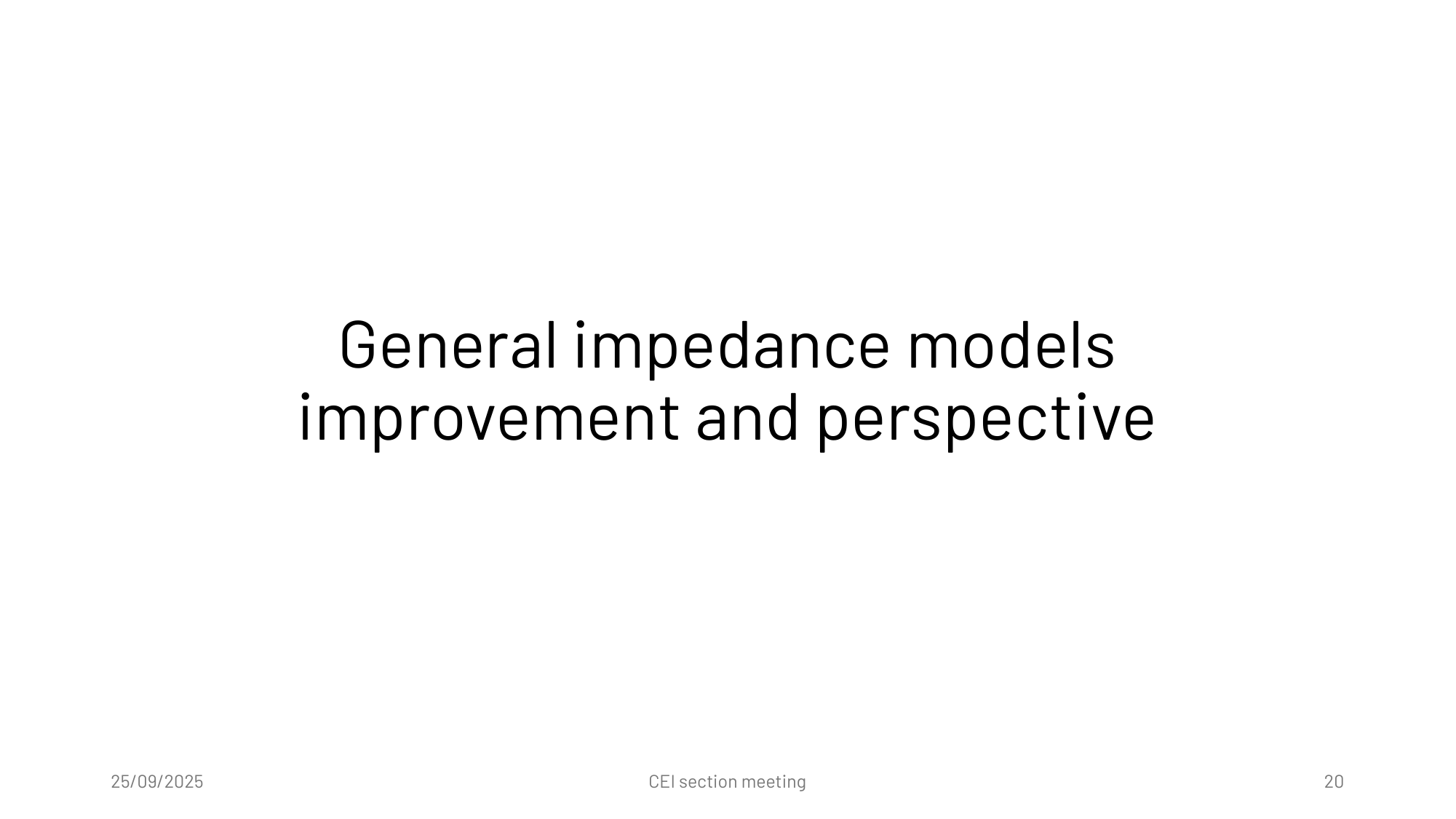

# General impedance models improvement and perspective
25/09/2025
CEI section meeting
20